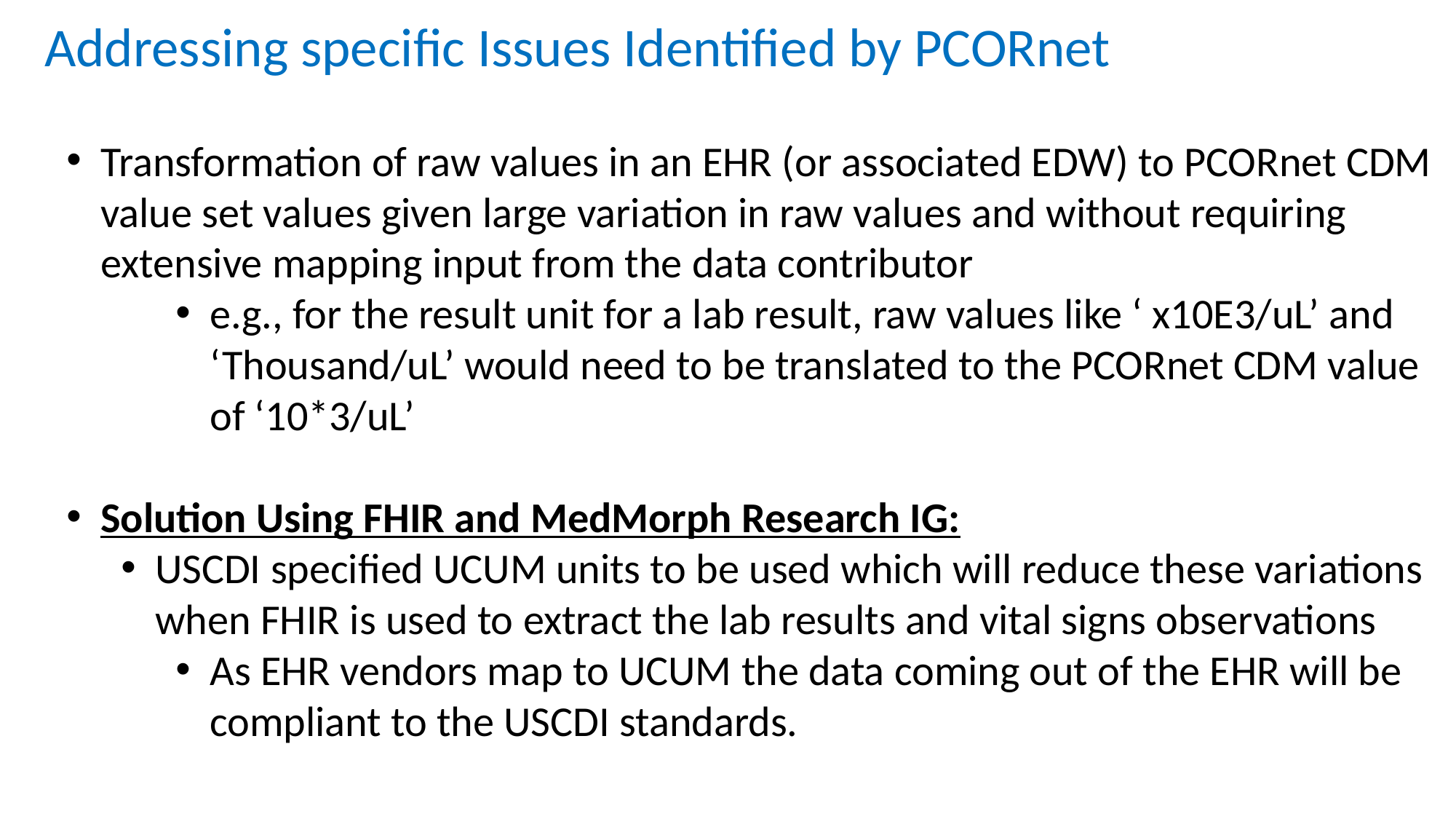

# Addressing specific Issues Identified by PCORnet
Transformation of raw values in an EHR (or associated EDW) to PCORnet CDM value set values given large variation in raw values and without requiring extensive mapping input from the data contributor
e.g., for the result unit for a lab result, raw values like ‘ x10E3/uL’ and ‘Thousand/uL’ would need to be translated to the PCORnet CDM value of ‘10*3/uL’

Solution Using FHIR and MedMorph Research IG:
USCDI specified UCUM units to be used which will reduce these variations when FHIR is used to extract the lab results and vital signs observations
As EHR vendors map to UCUM the data coming out of the EHR will be compliant to the USCDI standards.